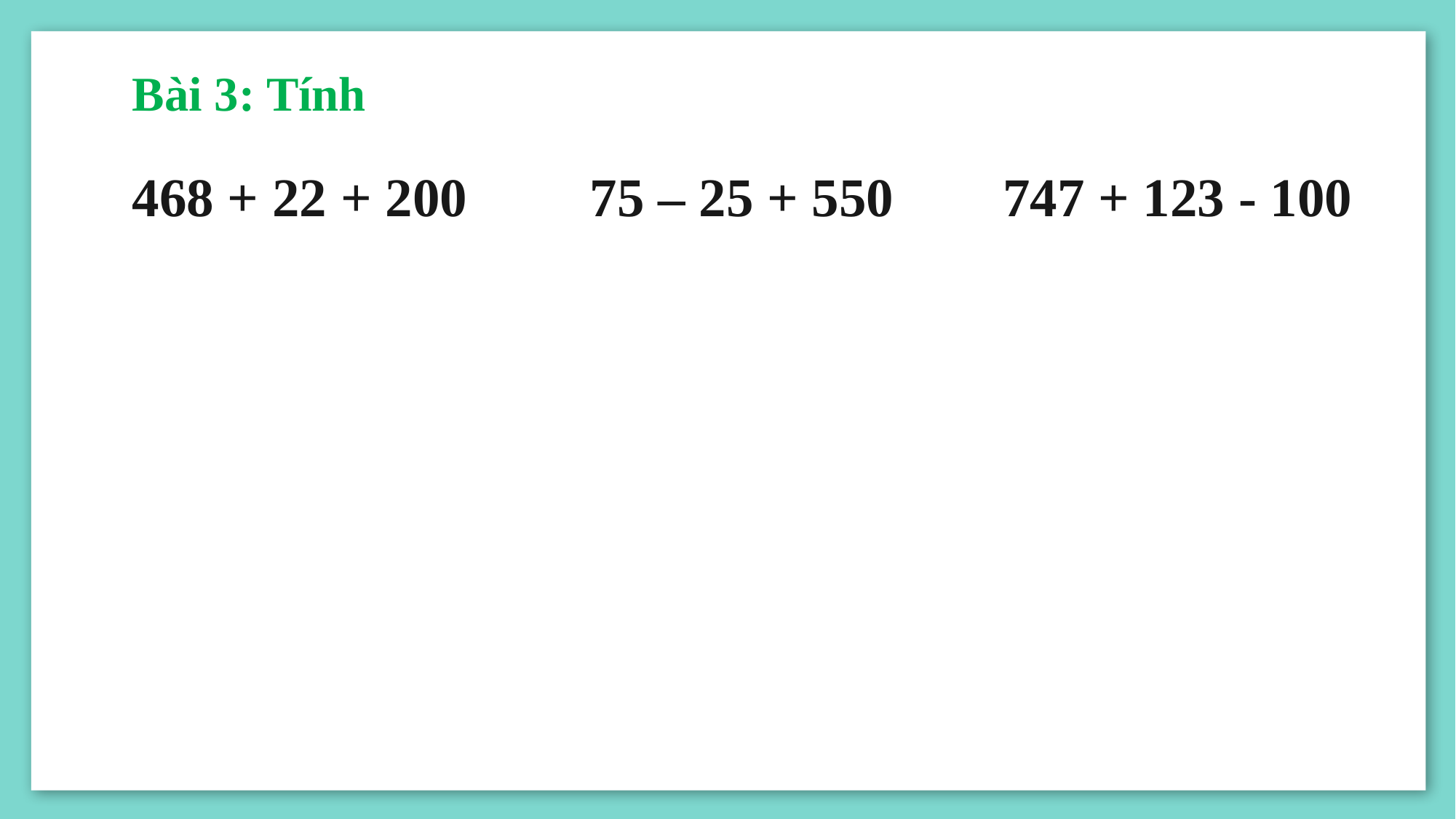

Bài 3: Tính
468 + 22 + 200         75 – 25 + 550        747 + 123 - 100